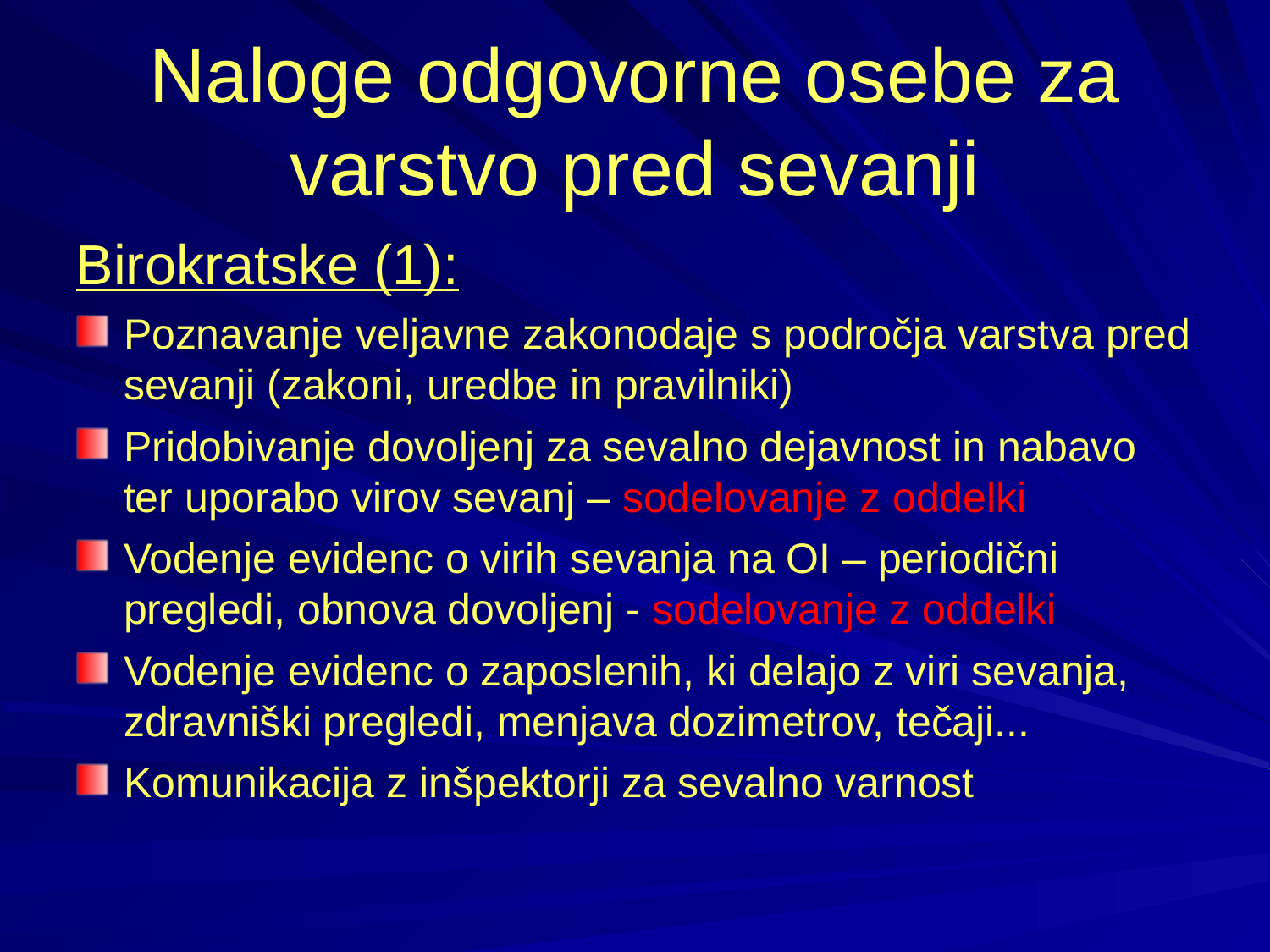

# Naloge odgovorne osebe za varstvo pred sevanji
Birokratske (1):
Poznavanje veljavne zakonodaje s področja varstva pred sevanji (zakoni, uredbe in pravilniki)‏
Pridobivanje dovoljenj za sevalno dejavnost in nabavo ter uporabo virov sevanj – sodelovanje z oddelki
Vodenje evidenc o virih sevanja na OI – periodični pregledi, obnova dovoljenj - sodelovanje z oddelki
Vodenje evidenc o zaposlenih, ki delajo z viri sevanja, zdravniški pregledi, menjava dozimetrov, tečaji...
Komunikacija z inšpektorji za sevalno varnost